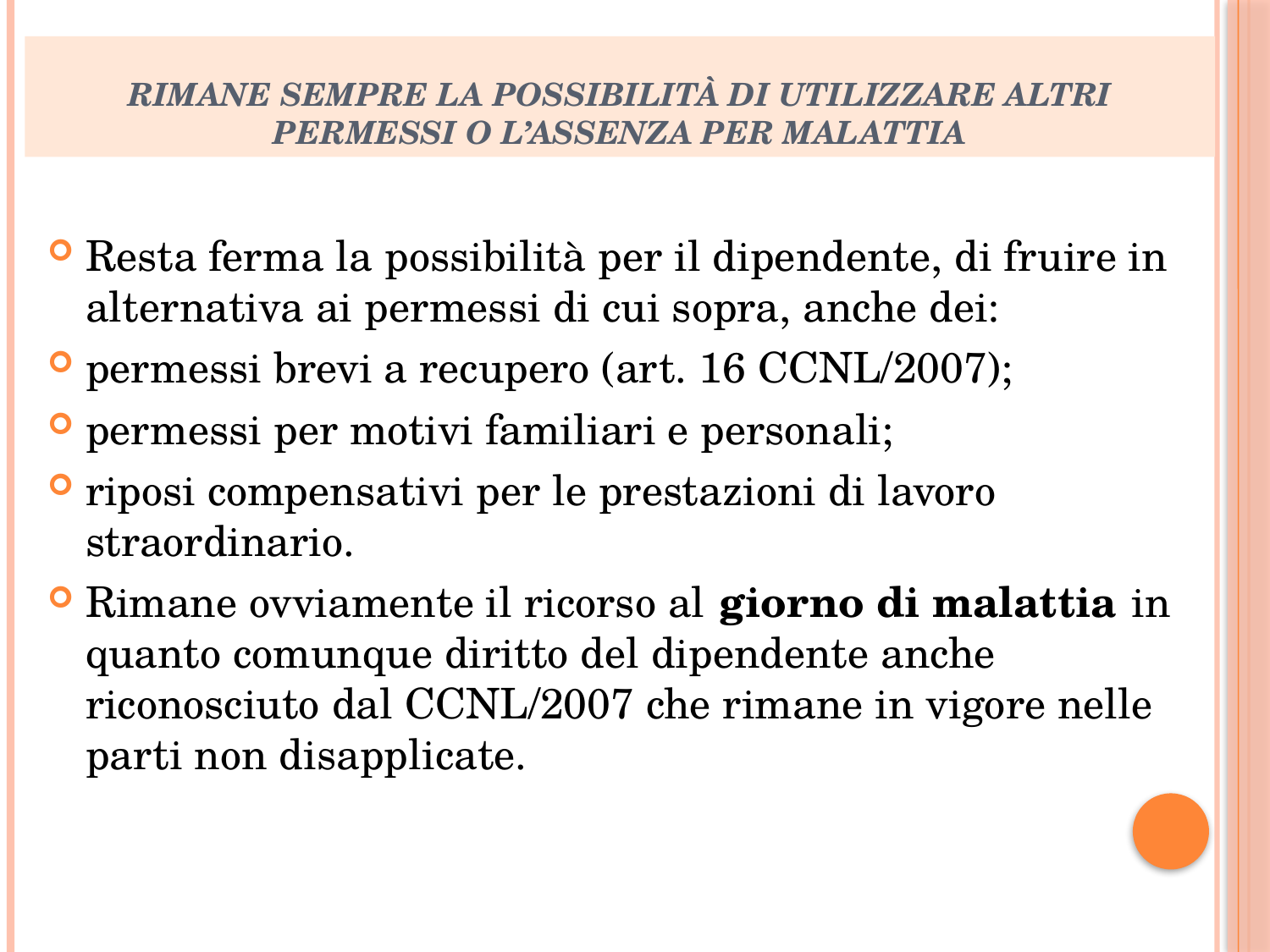

# Rimane sempre la possibilità di utilizzare altri permessi o l’assenza per malattia
Resta ferma la possibilità per il dipendente, di fruire in alternativa ai permessi di cui sopra, anche dei:
permessi brevi a recupero (art. 16 CCNL/2007);
permessi per motivi familiari e personali;
riposi compensativi per le prestazioni di lavoro straordinario.
Rimane ovviamente il ricorso al giorno di malattia in quanto comunque diritto del dipendente anche riconosciuto dal CCNL/2007 che rimane in vigore nelle parti non disapplicate.